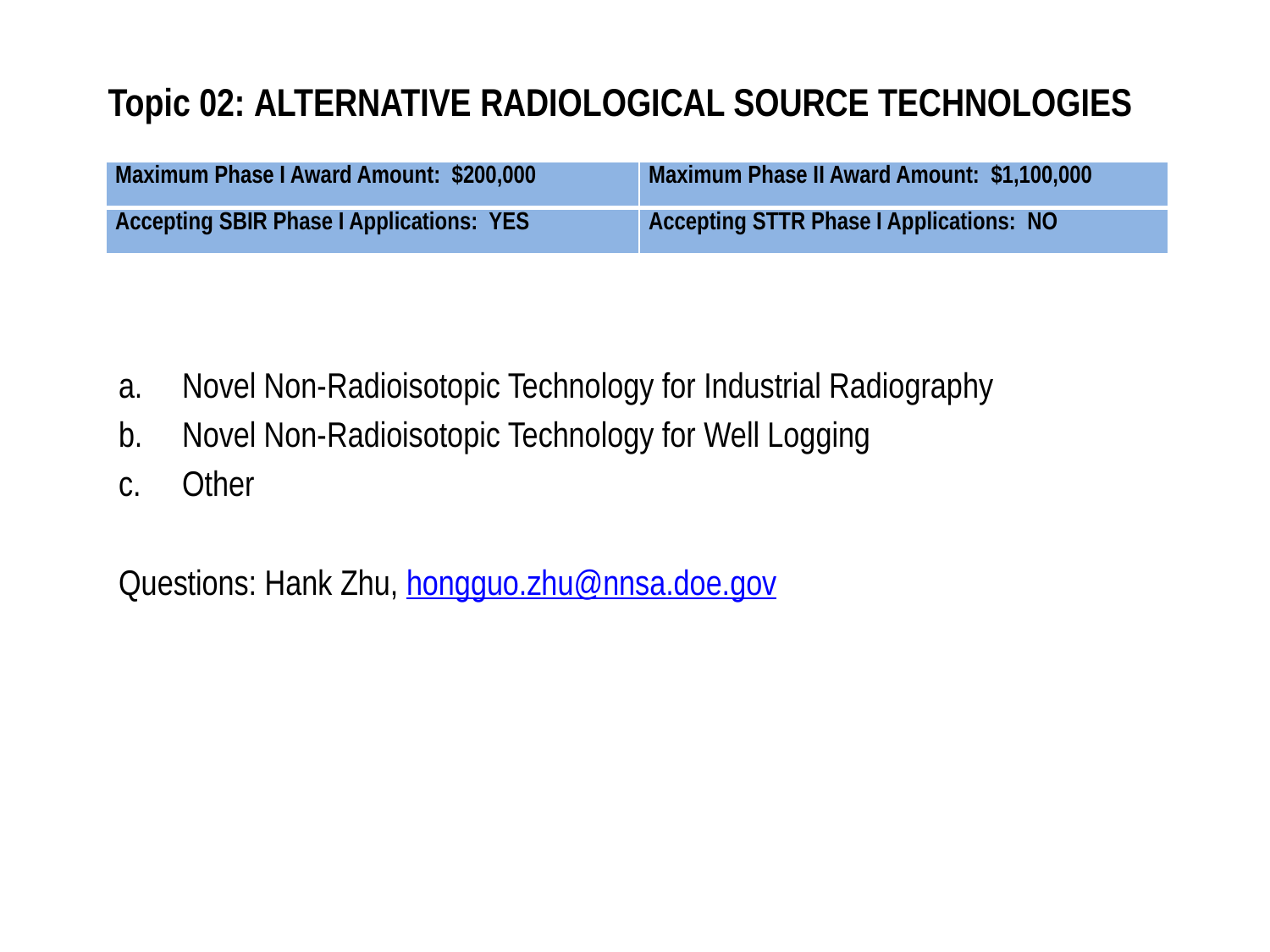

# Topic 02: ALTERNATIVE RADIOLOGICAL SOURCE TECHNOLOGIES
| Maximum Phase I Award Amount: $200,000 | Maximum Phase II Award Amount: $1,100,000 |
| --- | --- |
| Accepting SBIR Phase I Applications: YES | Accepting STTR Phase I Applications: NO |

Novel Non-Radioisotopic Technology for Industrial Radiography
Novel Non-Radioisotopic Technology for Well Logging
Other

Questions: Hank Zhu, hongguo.zhu@nnsa.doe.gov